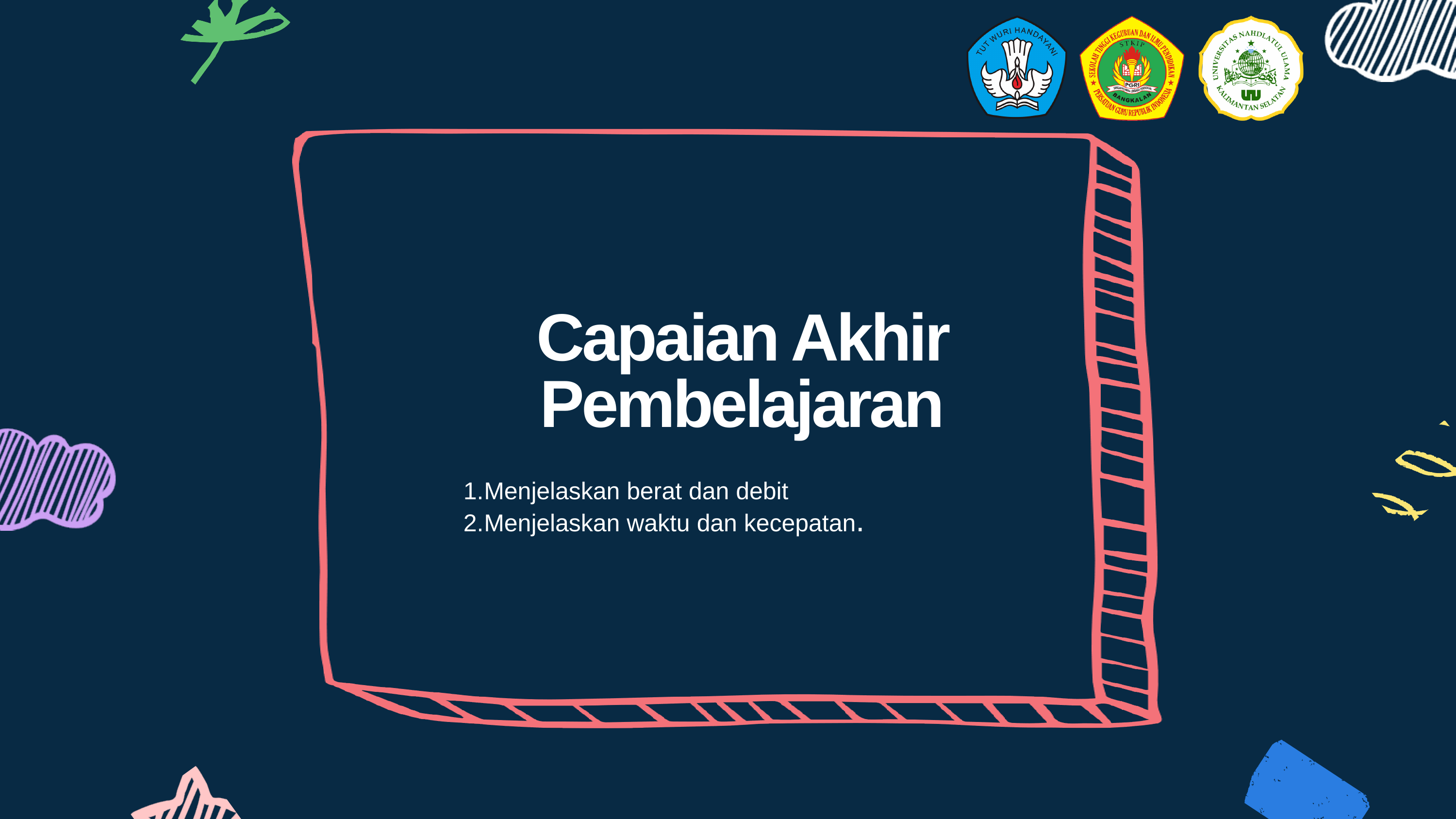

Capaian Akhir Pembelajaran
Menjelaskan berat dan debit
Menjelaskan waktu dan kecepatan.